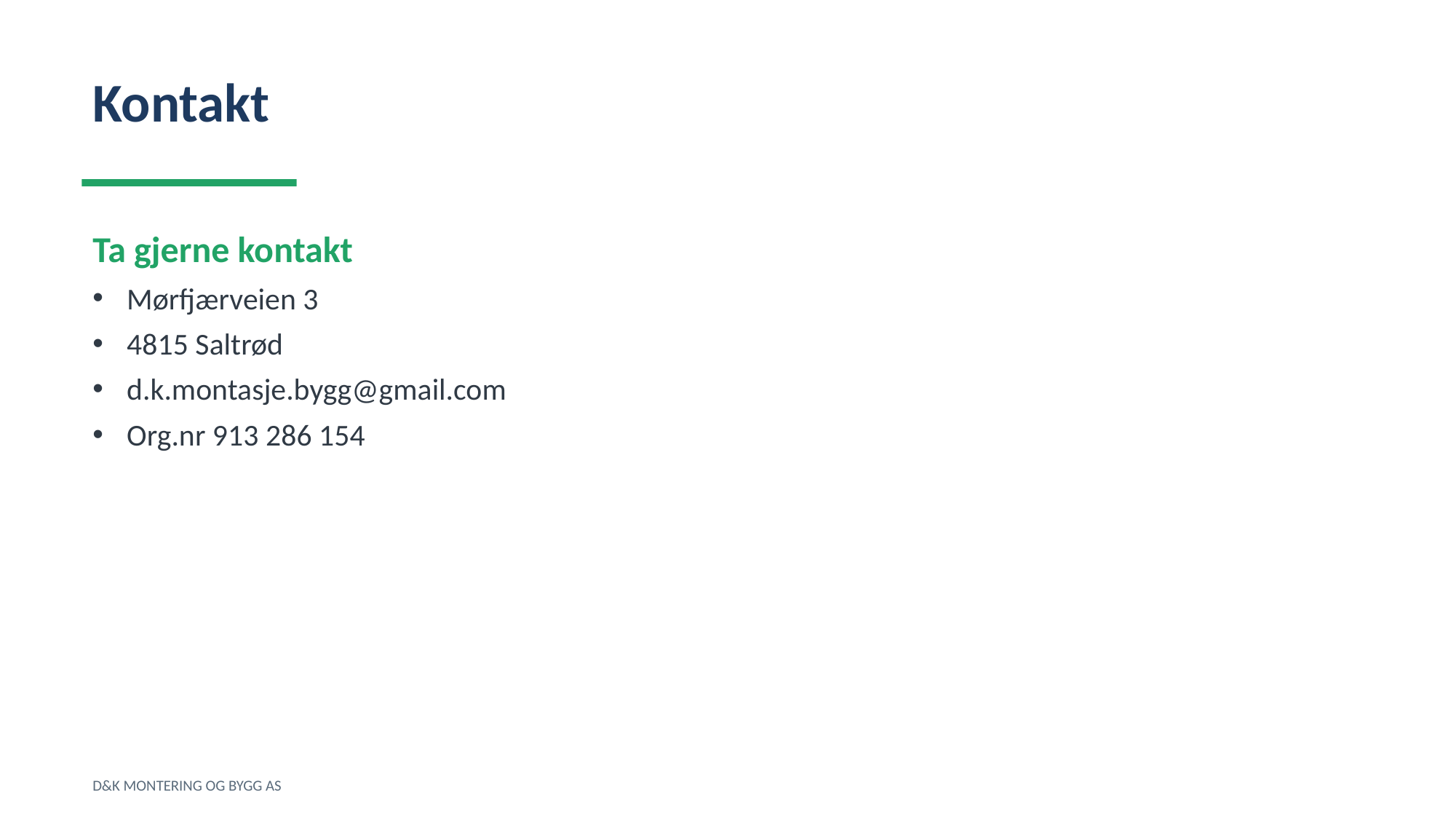

Kontakt

Ta gjerne kontakt
Mørfjærveien 3
4815 Saltrød
d.k.montasje.bygg@gmail.com
Org.nr 913 286 154
D&K MONTERING OG BYGG AS